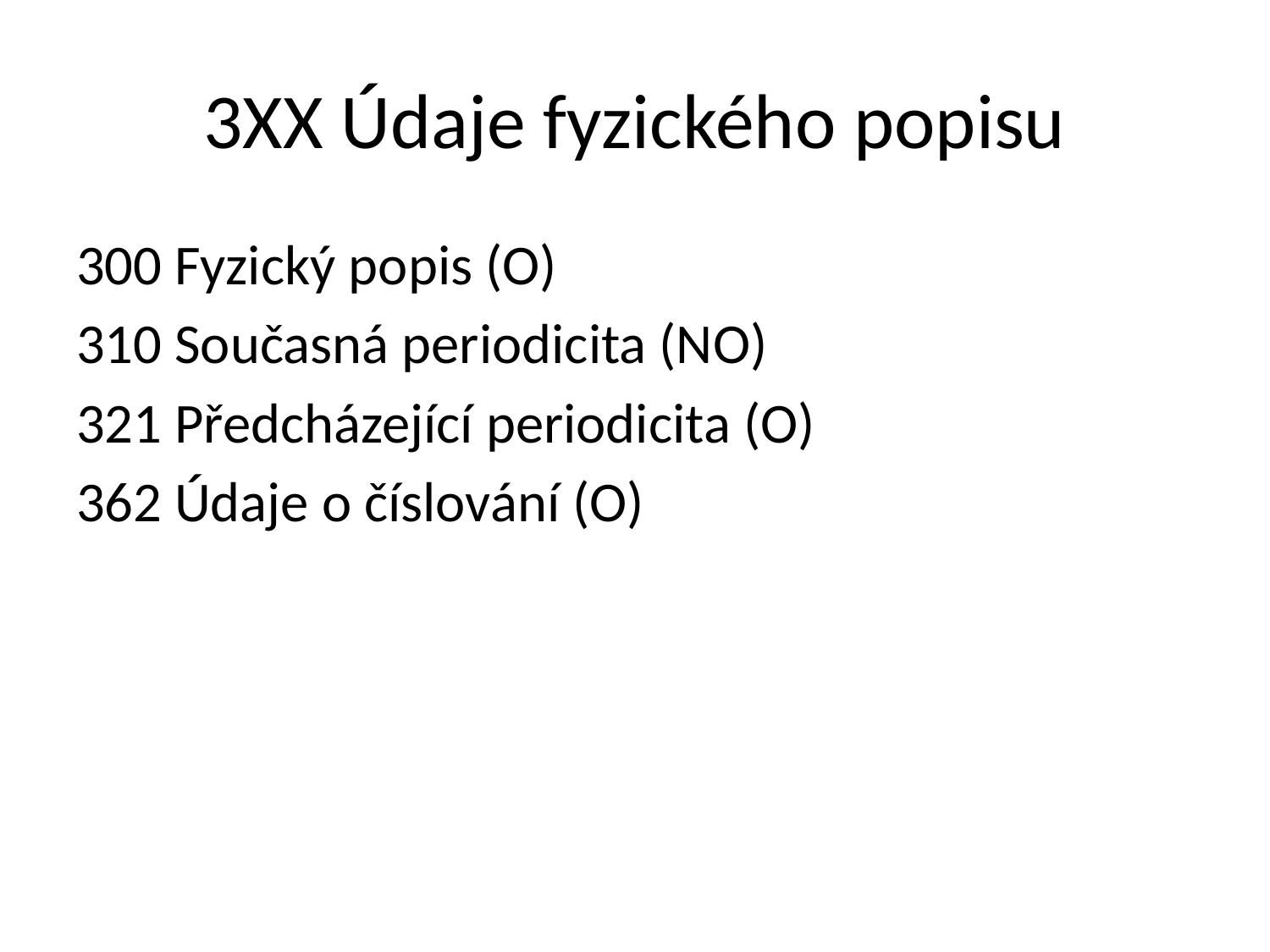

# 3XX Údaje fyzického popisu
300 Fyzický popis (O)
310 Současná periodicita (NO)
321 Předcházející periodicita (O)
362 Údaje o číslování (O)